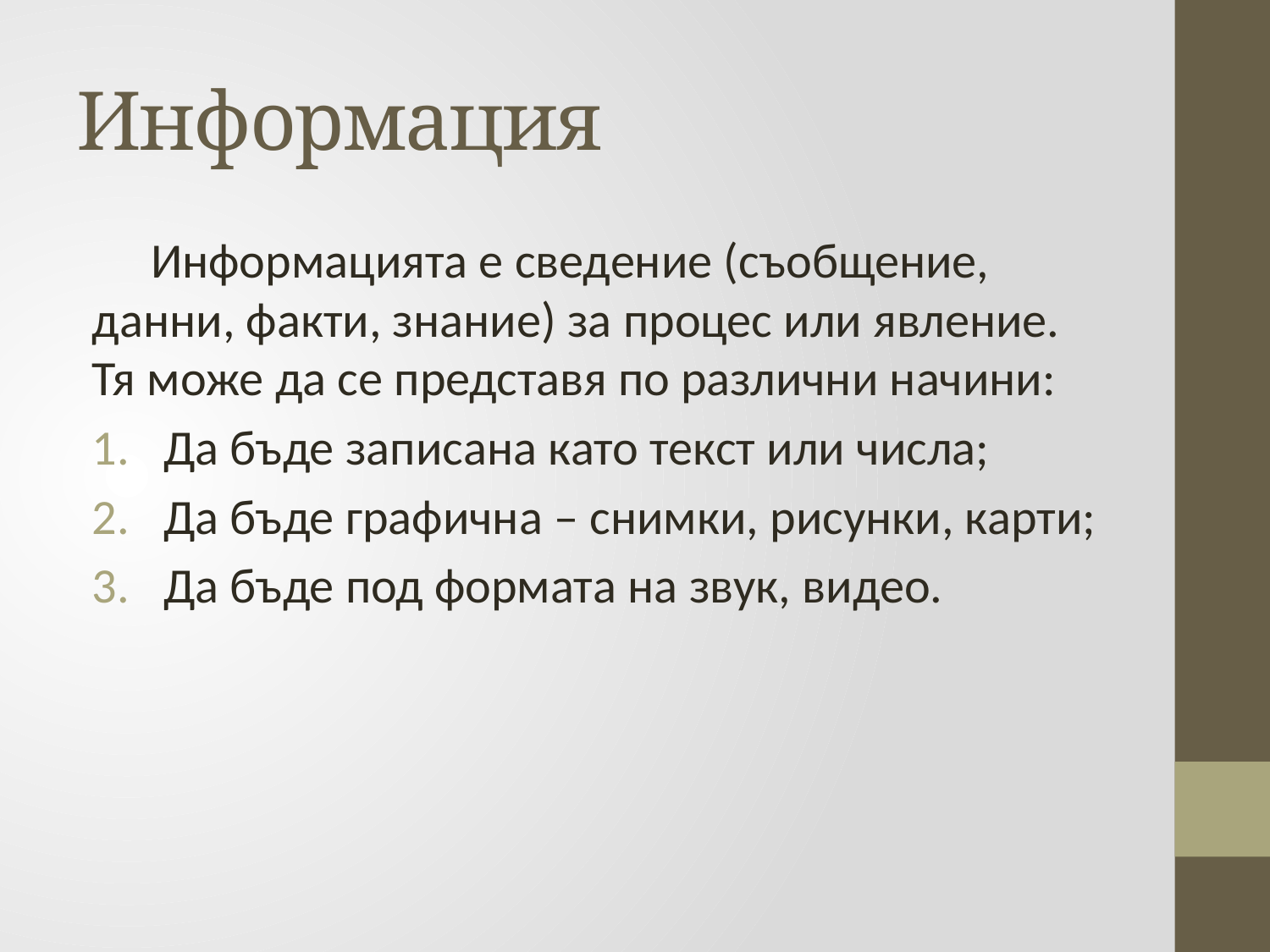

# Информация
Информацията е сведение (съобщение, данни, факти, знание) за процес или явление. Тя може да се представя по различни начини:
Да бъде записана като текст или числа;
Да бъде графична – снимки, рисунки, карти;
Да бъде под формата на звук, видео.